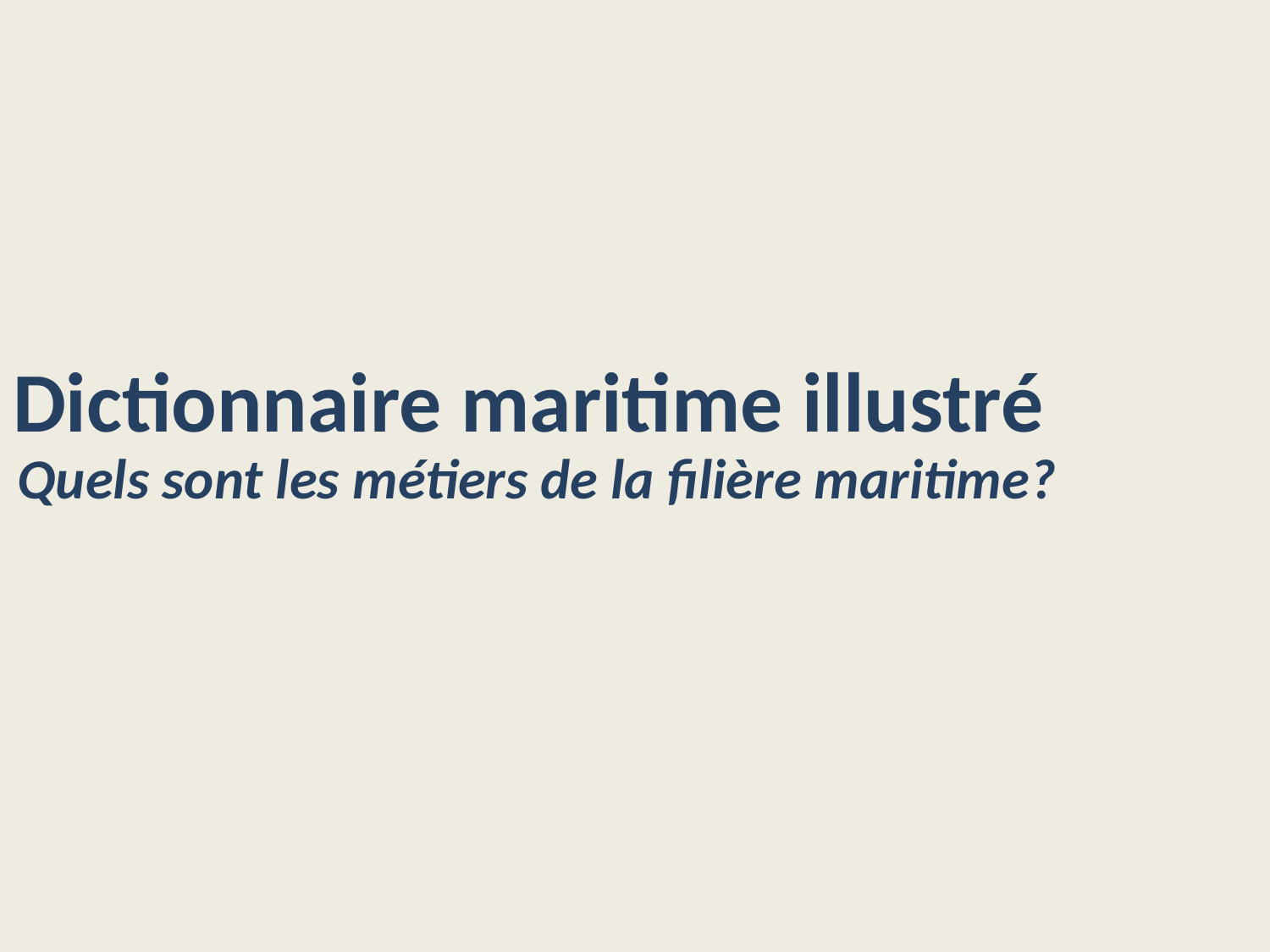

# Dictionnaire maritime illustré
Quels sont les métiers de la filière maritime?